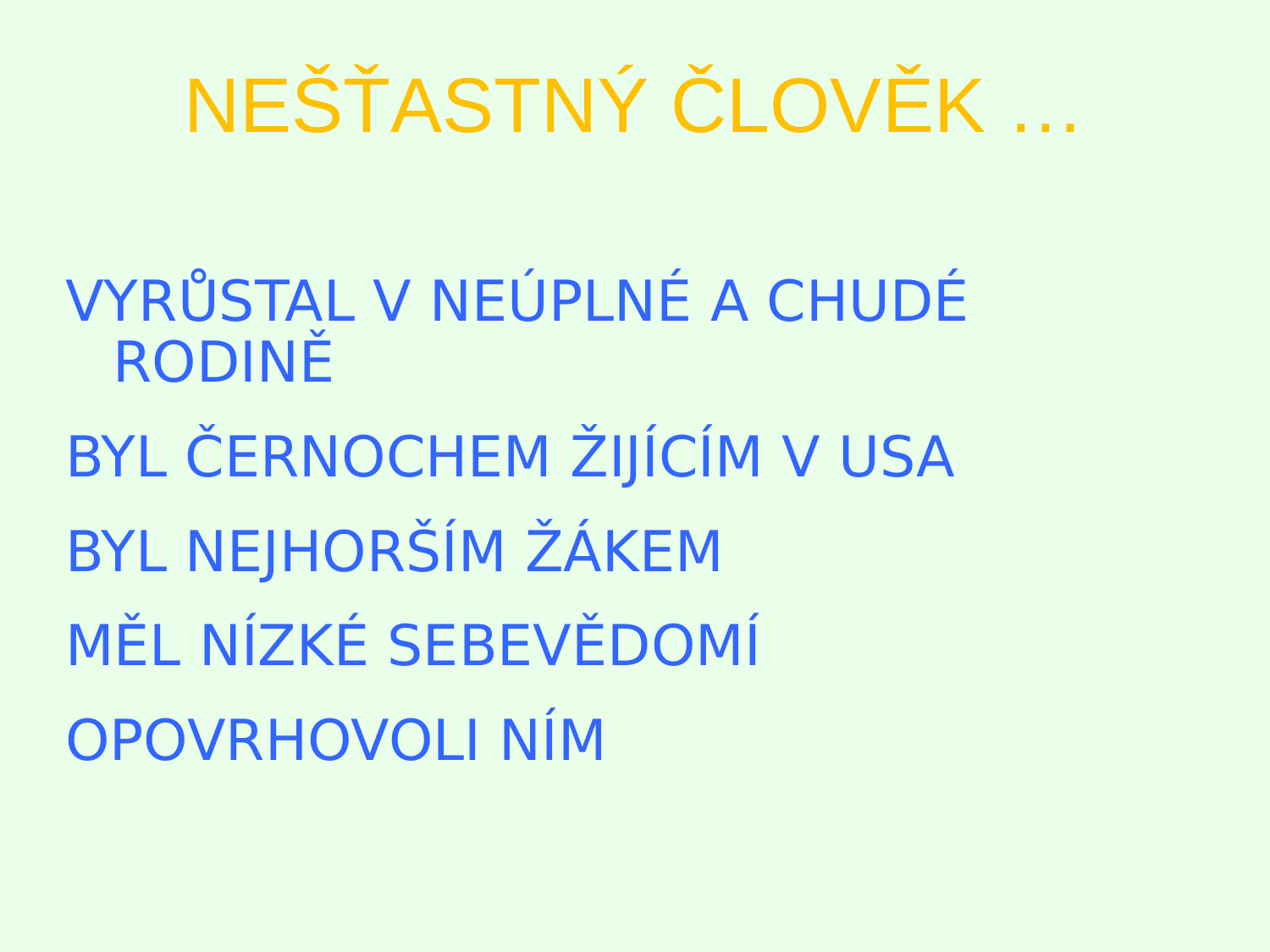

# NEŠŤASTNÝ ČLOVĚK …
VYRŮSTAL V NEÚPLNÉ A CHUDÉ RODINĚ
BYL ČERNOCHEM ŽIJÍCÍM V USA
BYL NEJHORŠÍM ŽÁKEM
MĚL NÍZKÉ SEBEVĚDOMÍ
OPOVRHOVOLI NÍM